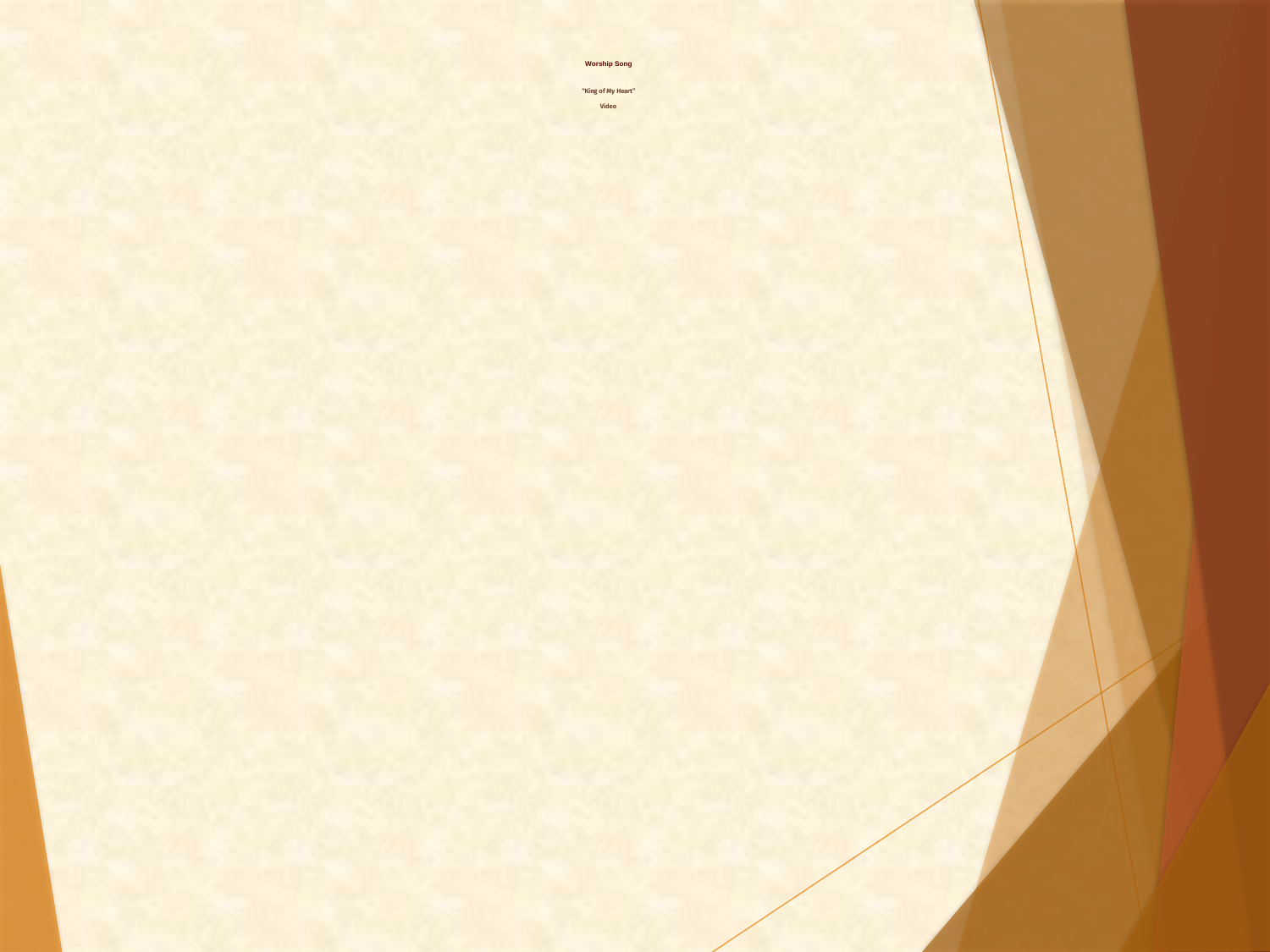

# Worship Song “King of My Heart” Video